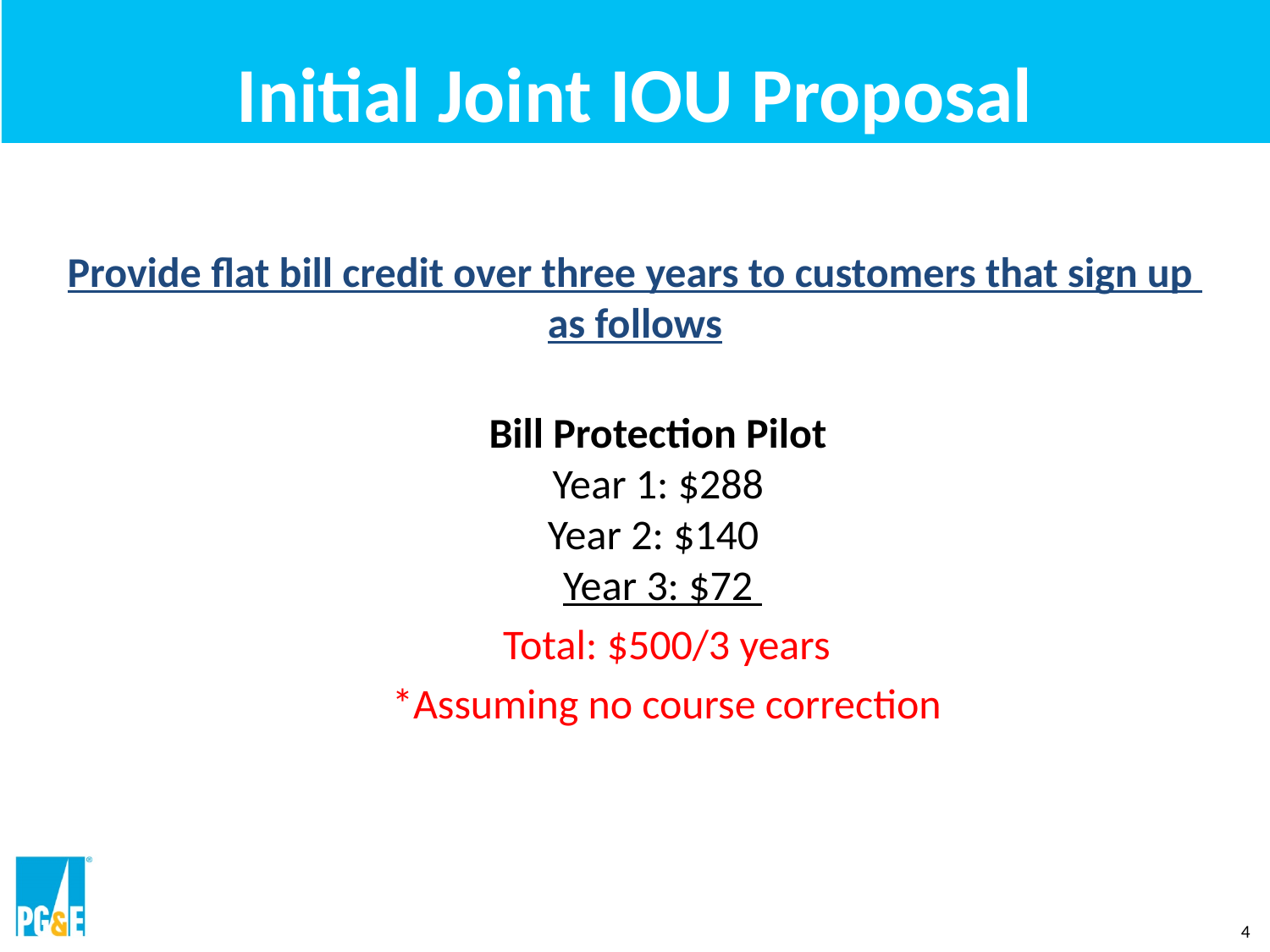

# Initial Joint IOU Proposal

Provide flat bill credit over three years to customers that sign up  as follows

Bill Protection Pilot
Year 1: $288
Year 2: $140
Year 3: $72
Total: $500/3 years
*Assuming no course correction